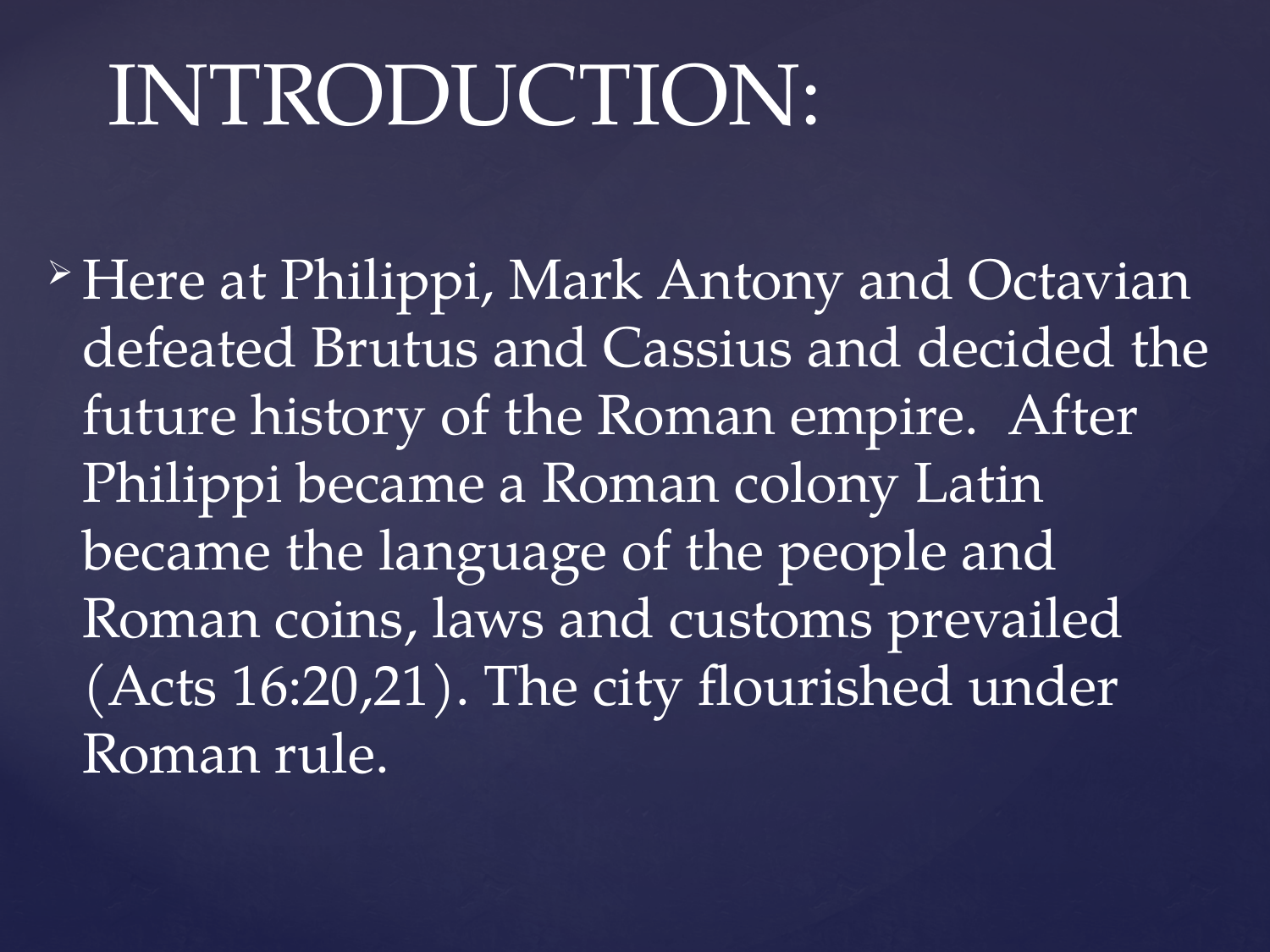

# INTRODUCTION:
Here at Philippi, Mark Antony and Octavian defeated Brutus and Cassius and decided the future history of the Roman empire.  After Philippi became a Roman colony Latin became the language of the people and Roman coins, laws and customs prevailed (Acts 16:20,21). The city flourished under Roman rule.